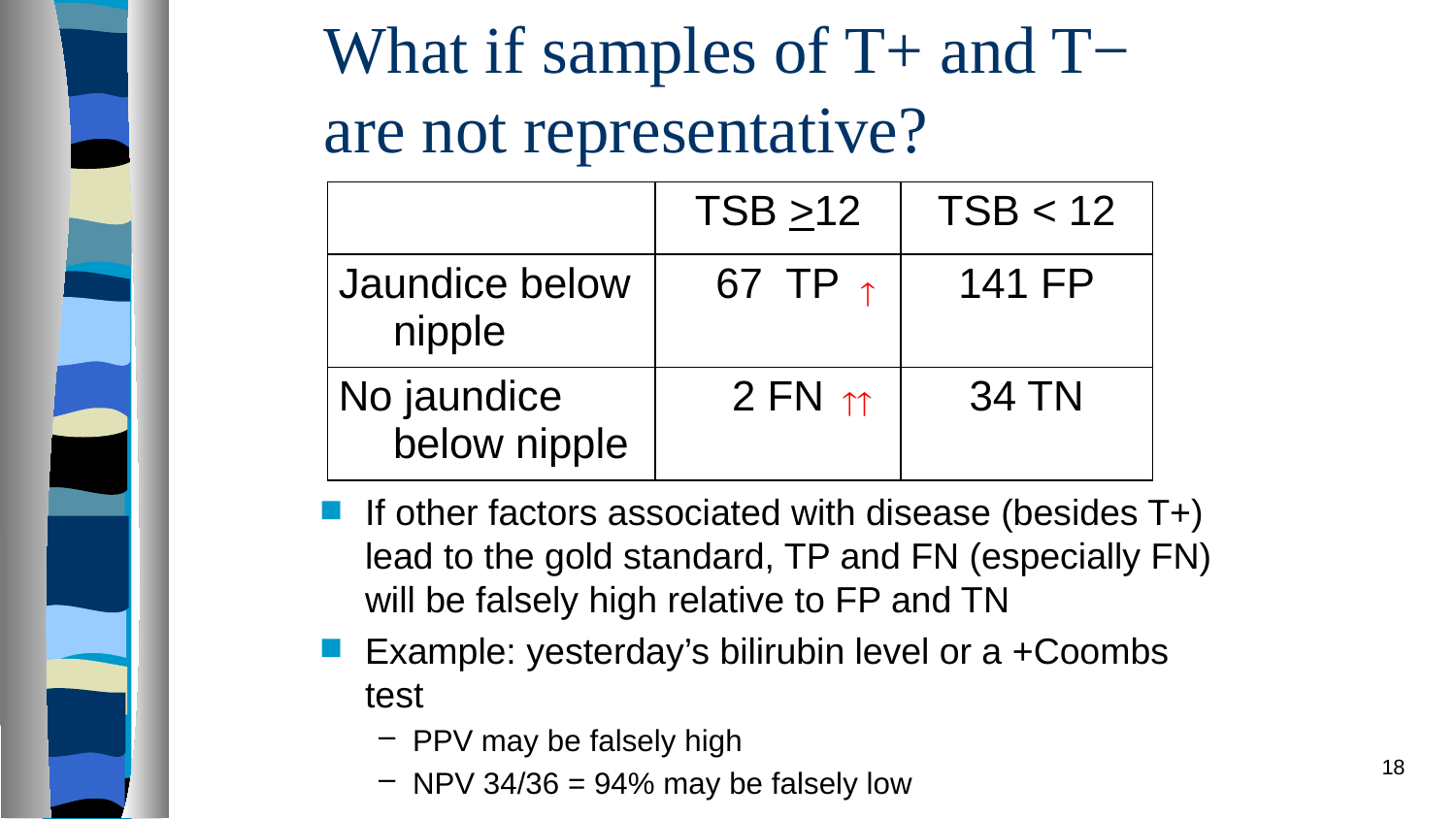

What if samples of T+ and T− are not representative?
|  | TSB >12 | TSB < 12 |
| --- | --- | --- |
| Jaundice below nipple | 67 TP | 141 FP |
| No jaundice below nipple | 2 FN | 34 TN |
↑

↑↑

If other factors associated with disease (besides T+) lead to the gold standard, TP and FN (especially FN) will be falsely high relative to FP and TN
Example: yesterday’s bilirubin level or a +Coombs test
PPV may be falsely high
NPV 34/36 = 94% may be falsely low
18